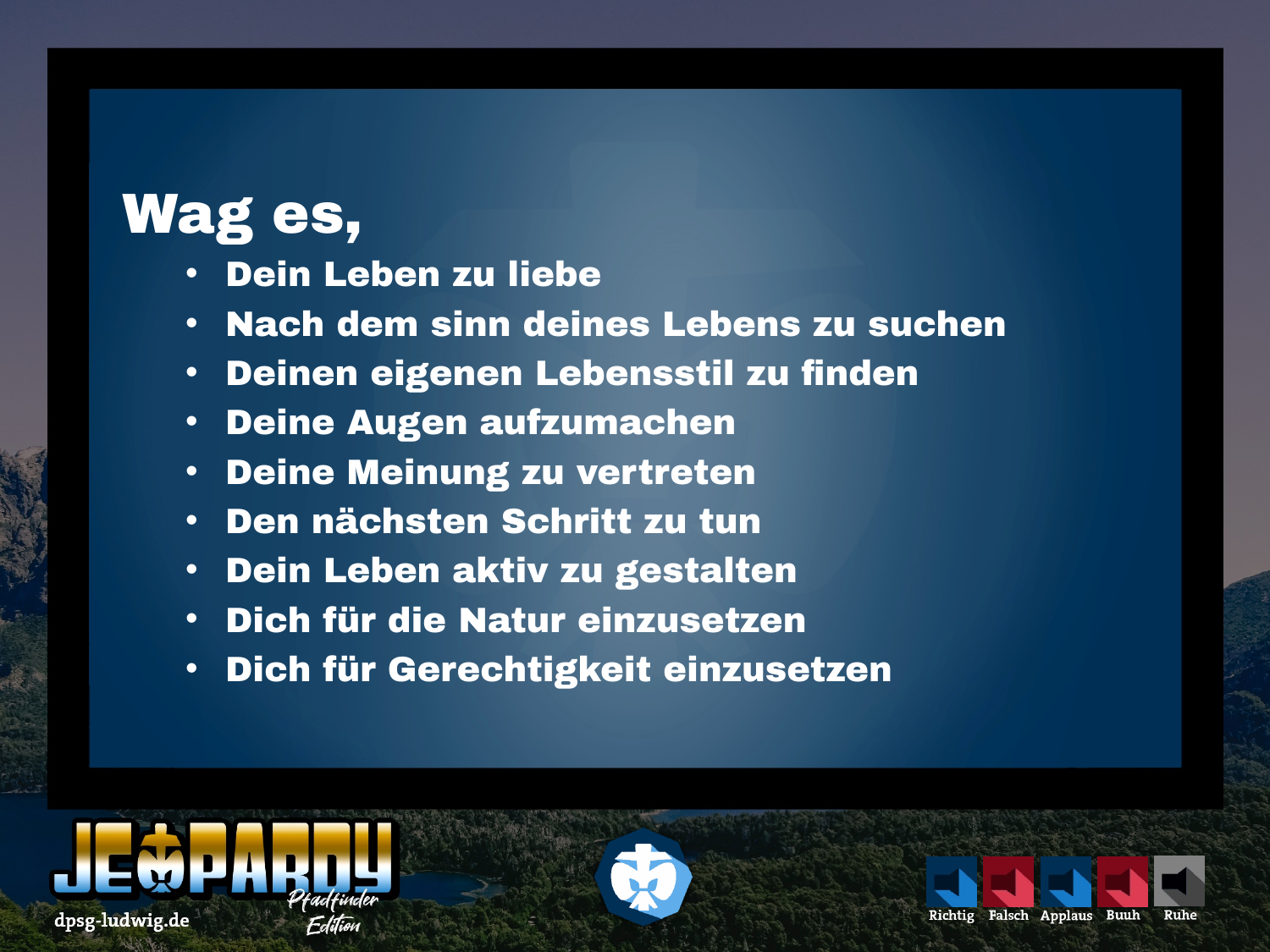

Wag es,
Dein Leben zu liebe
Nach dem sinn deines Lebens zu suchen
Deinen eigenen Lebensstil zu finden
Deine Augen aufzumachen
Deine Meinung zu vertreten
Den nächsten Schritt zu tun
Dein Leben aktiv zu gestalten
Dich für die Natur einzusetzen
Dich für Gerechtigkeit einzusetzen